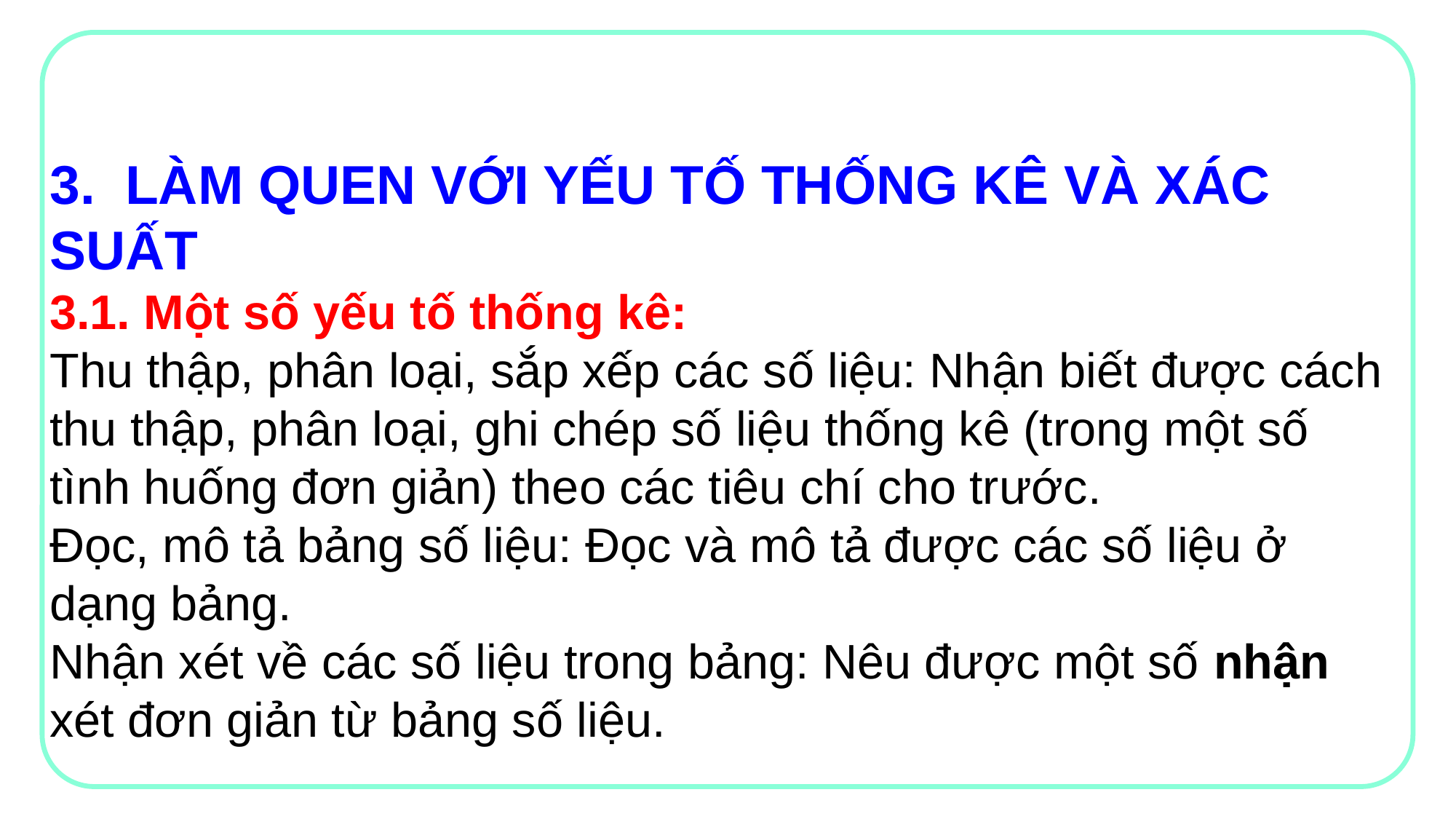

3.  LÀM QUEN VỚI YẾU TỐ THỐNG KÊ VÀ XÁC SUẤT
3.1. Một số yếu tố thống kê:
Thu thập, phân loại, sắp xếp các số liệu: Nhận biết được cách thu thập, phân loại, ghi chép số liệu thống kê (trong một số tình huống đơn giản) theo các tiêu chí cho trước.
Đọc, mô tả bảng số liệu: Đọc và mô tả được các số liệu ở dạng bảng.
Nhận xét về các số liệu trong bảng: Nêu được một số nhận xét đơn giản từ bảng số liệu.